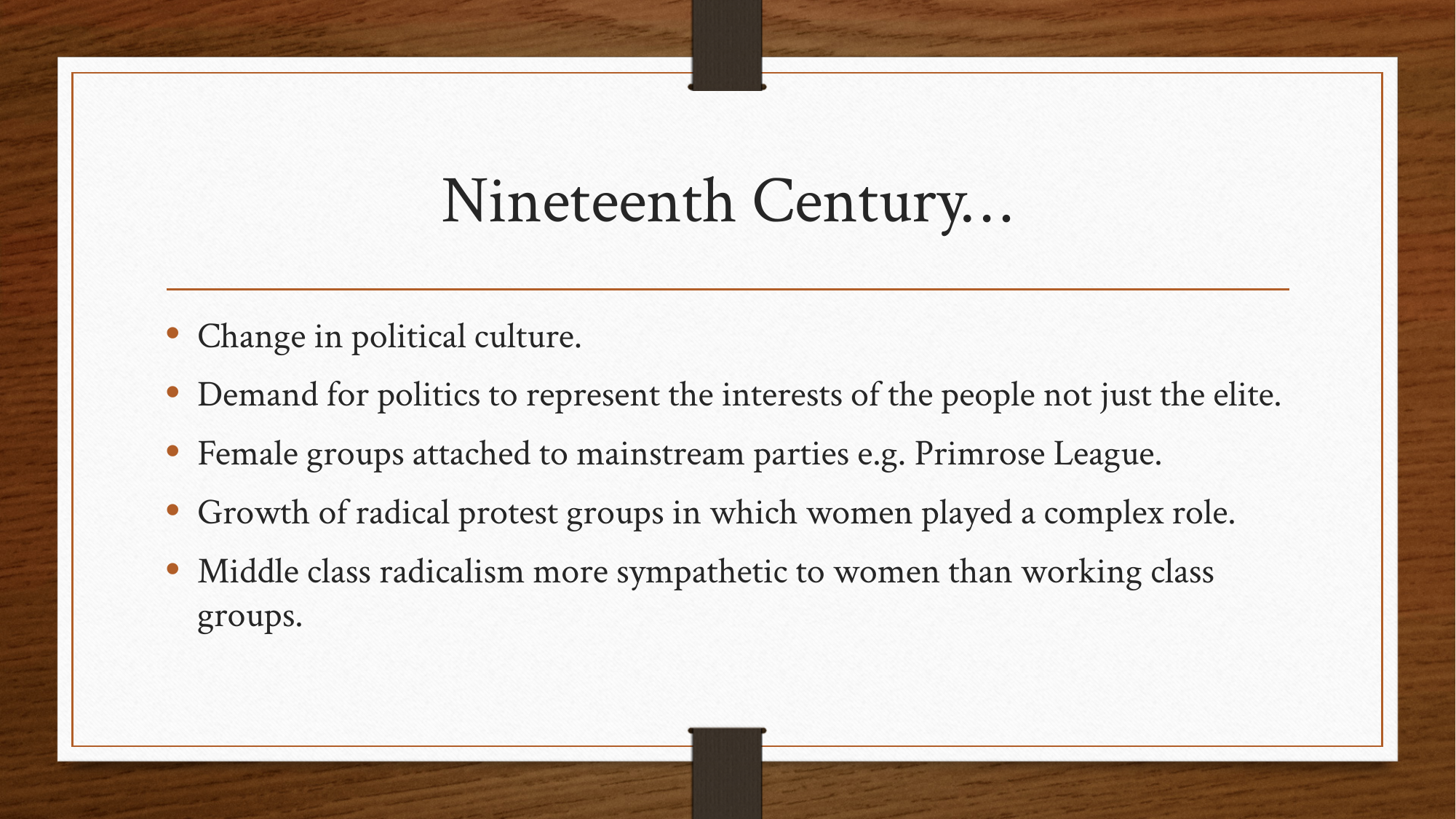

# Nineteenth Century…
Change in political culture.
Demand for politics to represent the interests of the people not just the elite.
Female groups attached to mainstream parties e.g. Primrose League.
Growth of radical protest groups in which women played a complex role.
Middle class radicalism more sympathetic to women than working class groups.